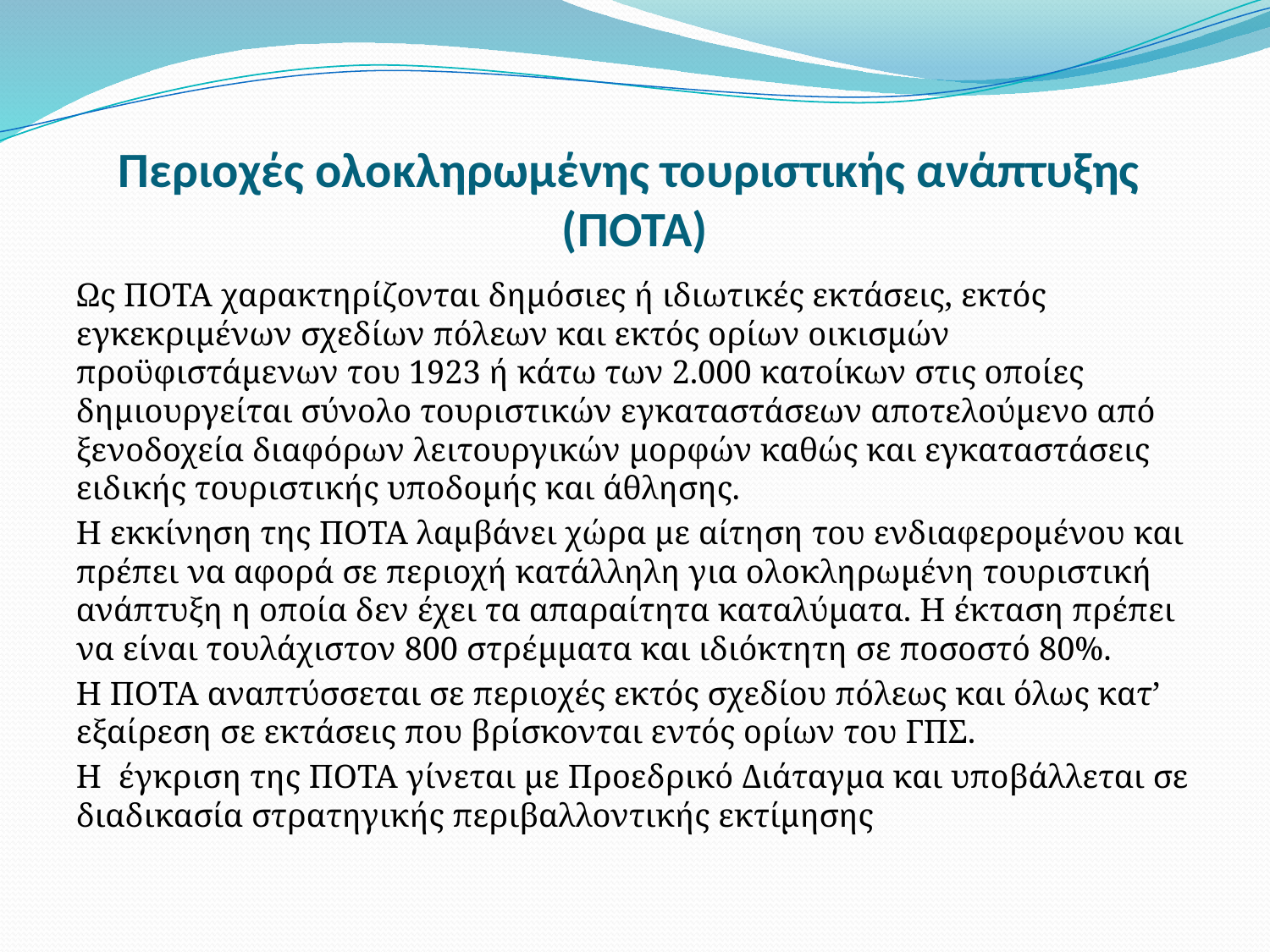

# Περιοχές ολοκληρωμένης τουριστικής ανάπτυξης (ΠΟΤΑ)
Ως ΠΟΤΑ χαρακτηρίζονται δημόσιες ή ιδιωτικές εκτάσεις, εκτός εγκεκριμένων σχεδίων πόλεων και εκτός ορίων οικισμών προϋφιστάμενων του 1923 ή κάτω των 2.000 κατοίκων στις οποίες δημιουργείται σύνολο τουριστικών εγκαταστάσεων αποτελούμενο από ξενοδοχεία διαφόρων λειτουργικών μορφών καθώς και εγκαταστάσεις ειδικής τουριστικής υποδομής και άθλησης.
Η εκκίνηση της ΠΟΤΑ λαμβάνει χώρα με αίτηση του ενδιαφερομένου και πρέπει να αφορά σε περιοχή κατάλληλη για ολοκληρωμένη τουριστική ανάπτυξη η οποία δεν έχει τα απαραίτητα καταλύματα. Η έκταση πρέπει να είναι τουλάχιστον 800 στρέμματα και ιδιόκτητη σε ποσοστό 80%.
Η ΠΟΤΑ αναπτύσσεται σε περιοχές εκτός σχεδίου πόλεως και όλως κατ’ εξαίρεση σε εκτάσεις που βρίσκονται εντός ορίων του ΓΠΣ.
Η  έγκριση της ΠΟΤΑ γίνεται με Προεδρικό Διάταγμα και υποβάλλεται σε διαδικασία στρατηγικής περιβαλλοντικής εκτίμησης